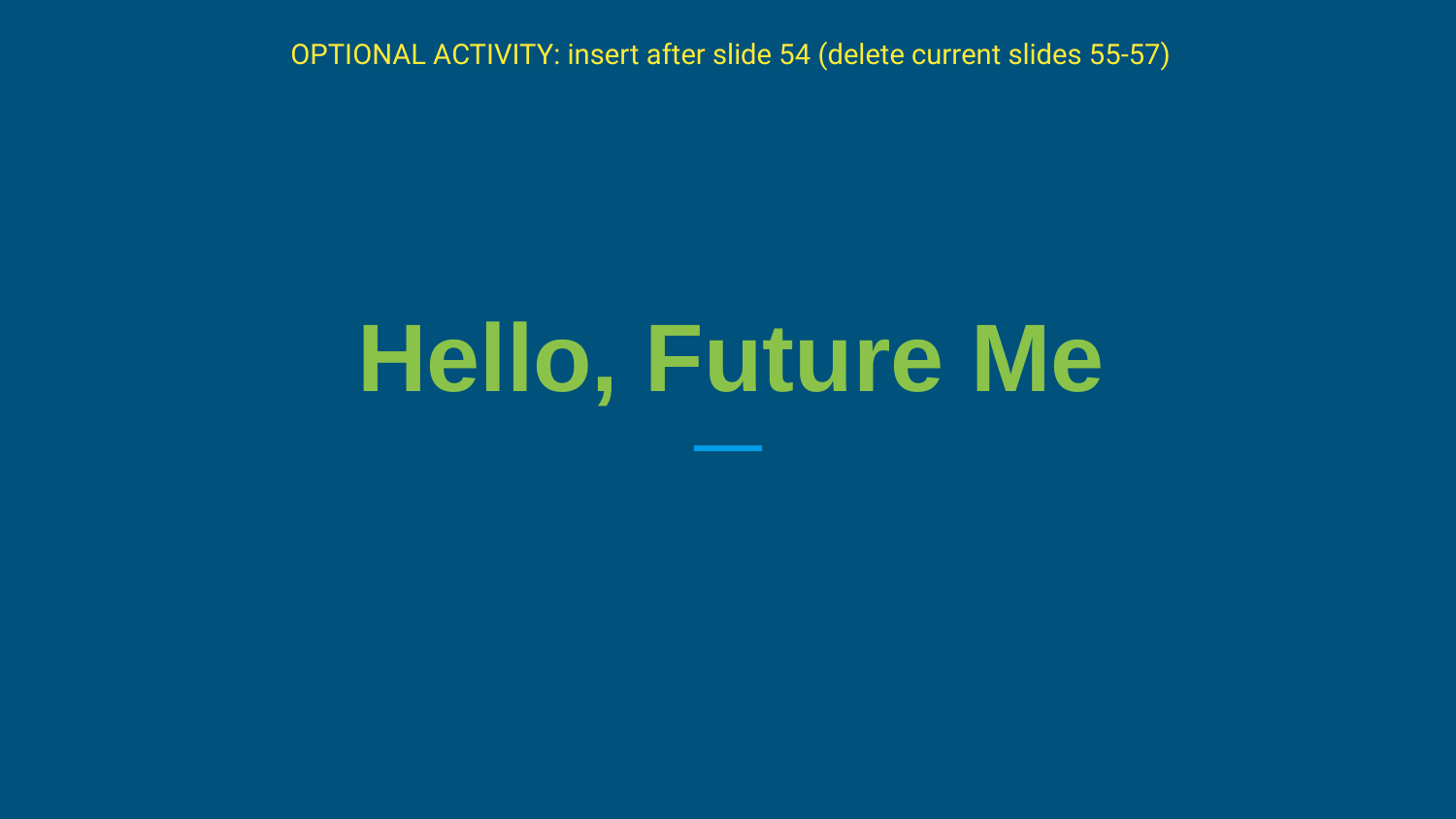

OPTIONAL ACTIVITY: insert after slide 54 (delete current slides 55-57)
# Hello, Future Me